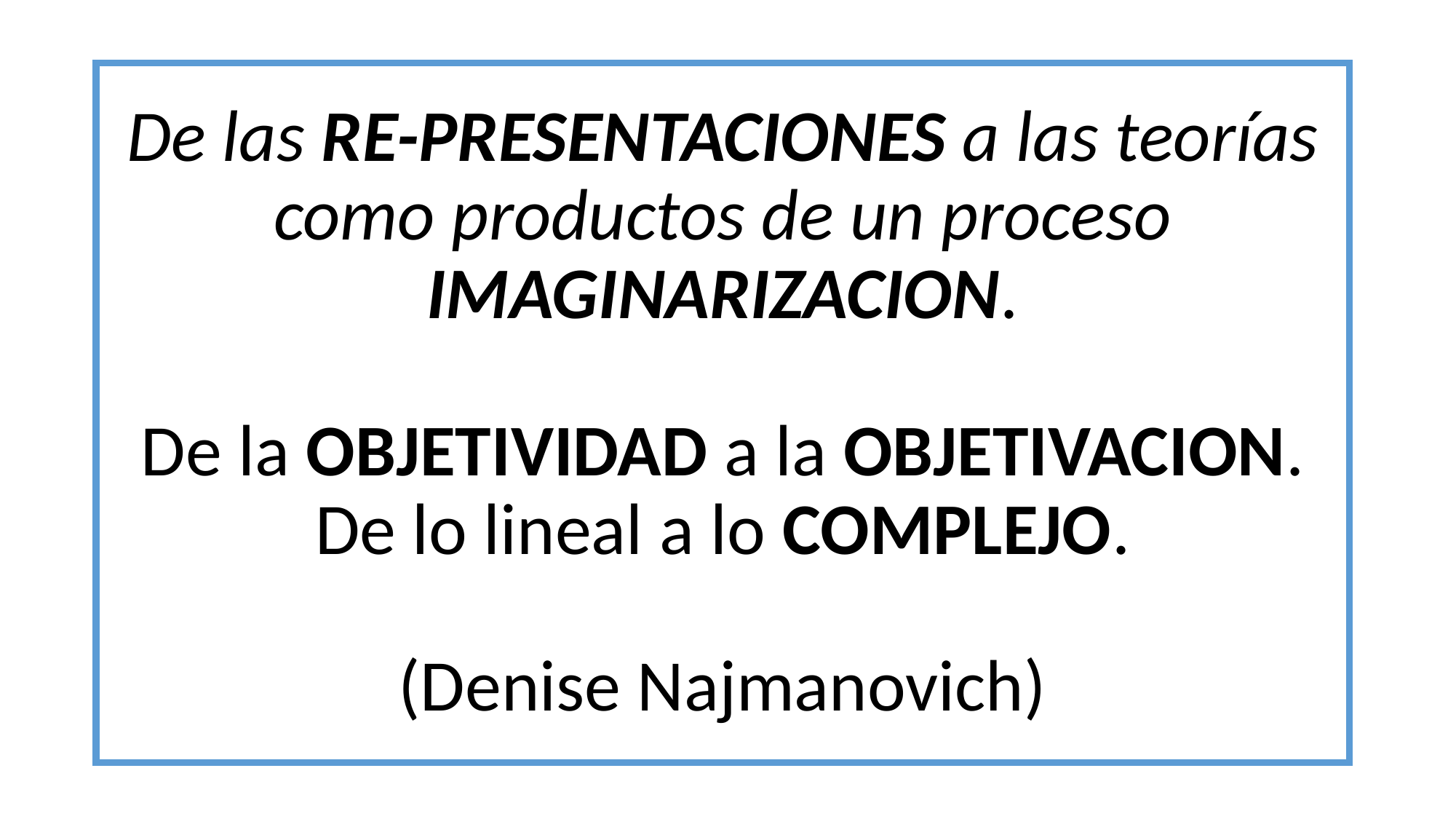

# De las RE-PRESENTACIONES a las teorías como productos de un proceso IMAGINARIZACION. De la OBJETIVIDAD a la OBJETIVACION. De lo lineal a lo COMPLEJO. (Denise Najmanovich)